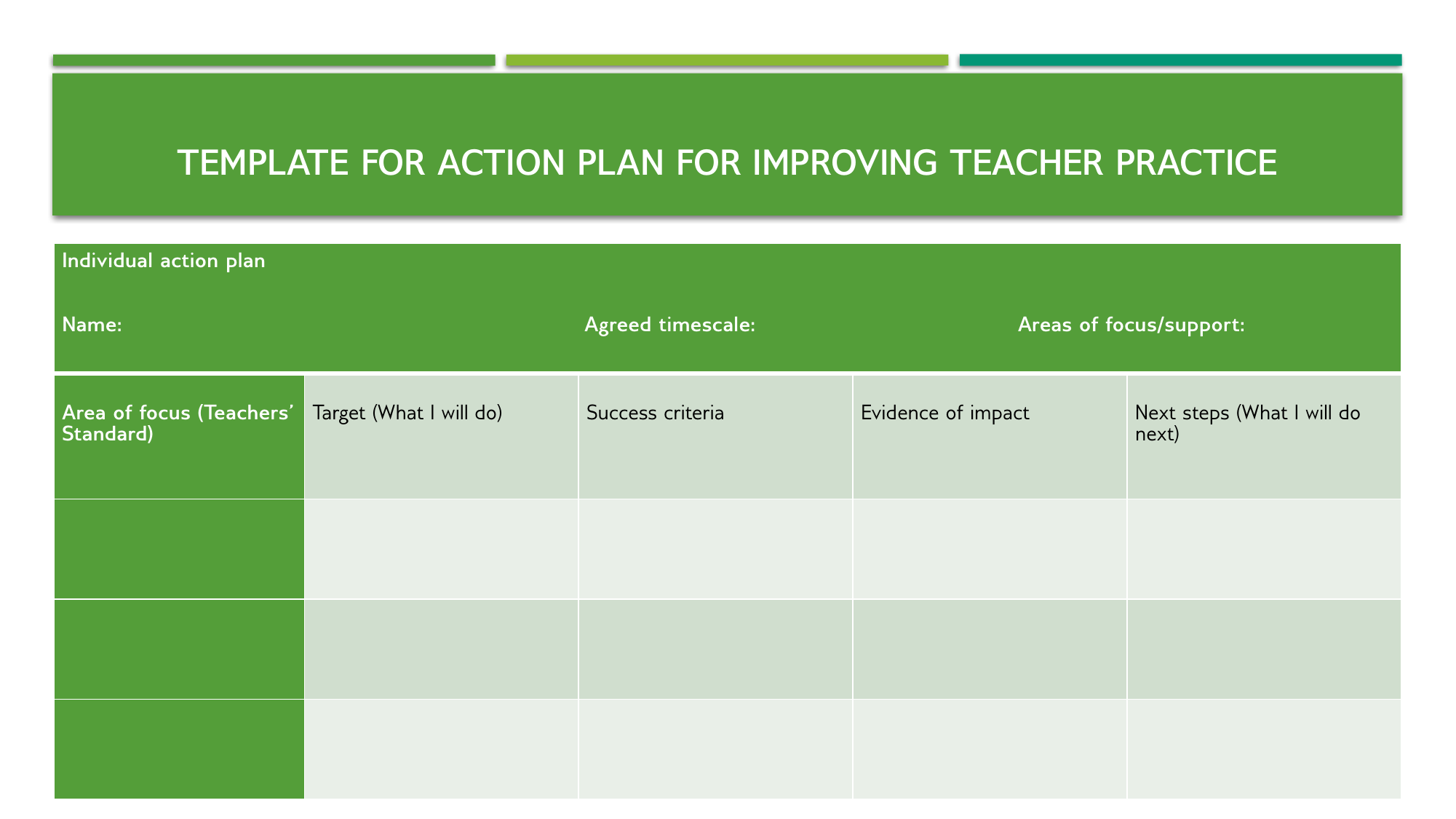

# Template for action plan for improving teacher practice
| Individual action plan     Name: Agreed timescale: Areas of focus/support: |  |  |  |  |
| --- | --- | --- | --- | --- |
| Area of focus (Teachers’ Standard) | Target (What I will do) | Success criteria | Evidence of impact | Next steps (What I will do next) |
|  |  |  |  |  |
|  |  |  |  |  |
|  |  |  |  |  |